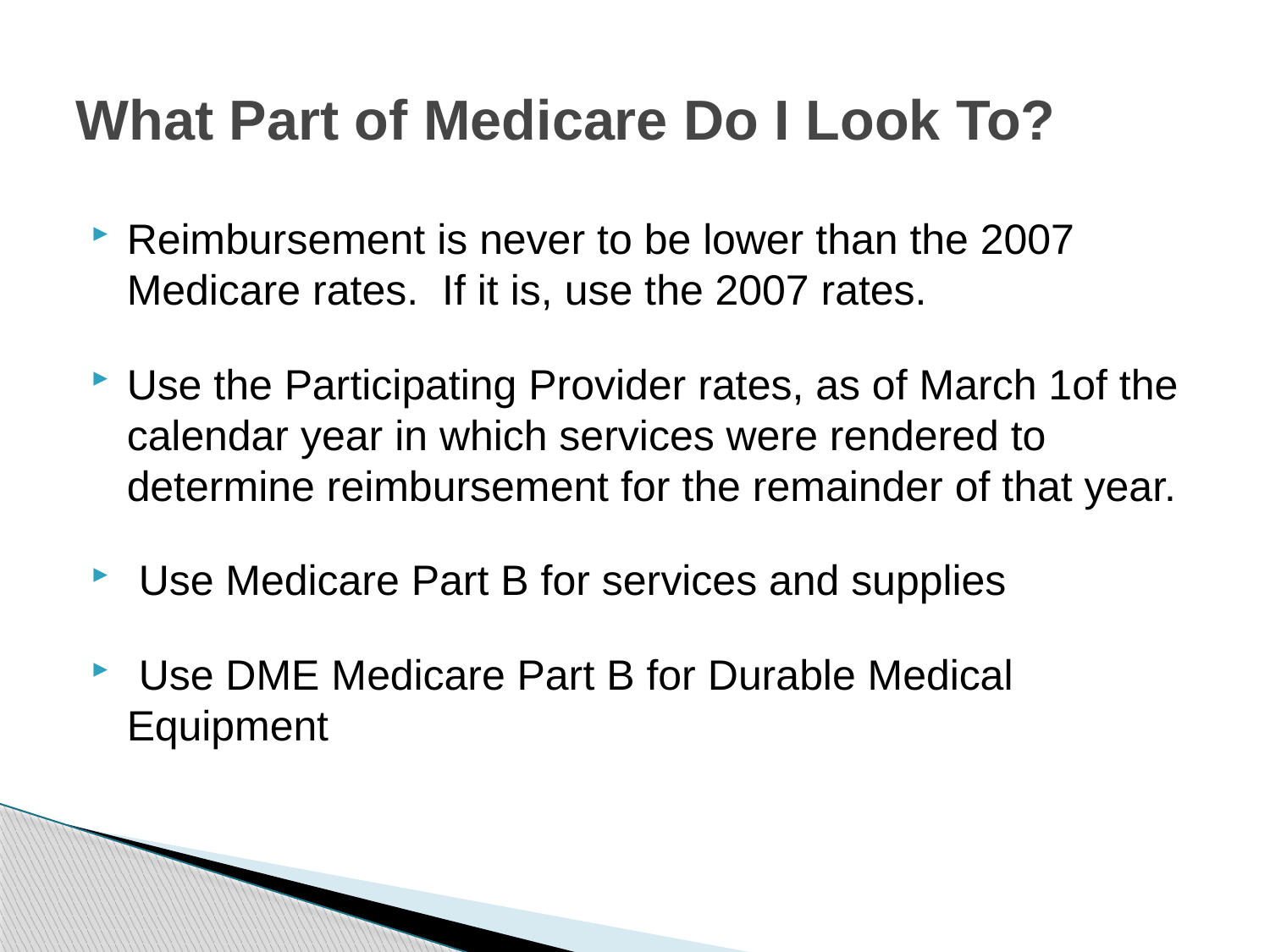

# What Part of Medicare Do I Look To?
Reimbursement is never to be lower than the 2007 Medicare rates.  If it is, use the 2007 rates.

Use the Participating Provider rates, as of March 1of the calendar year in which services were rendered to determine reimbursement for the remainder of that year.

 Use Medicare Part B for services and supplies

 Use DME Medicare Part B for Durable Medical Equipment